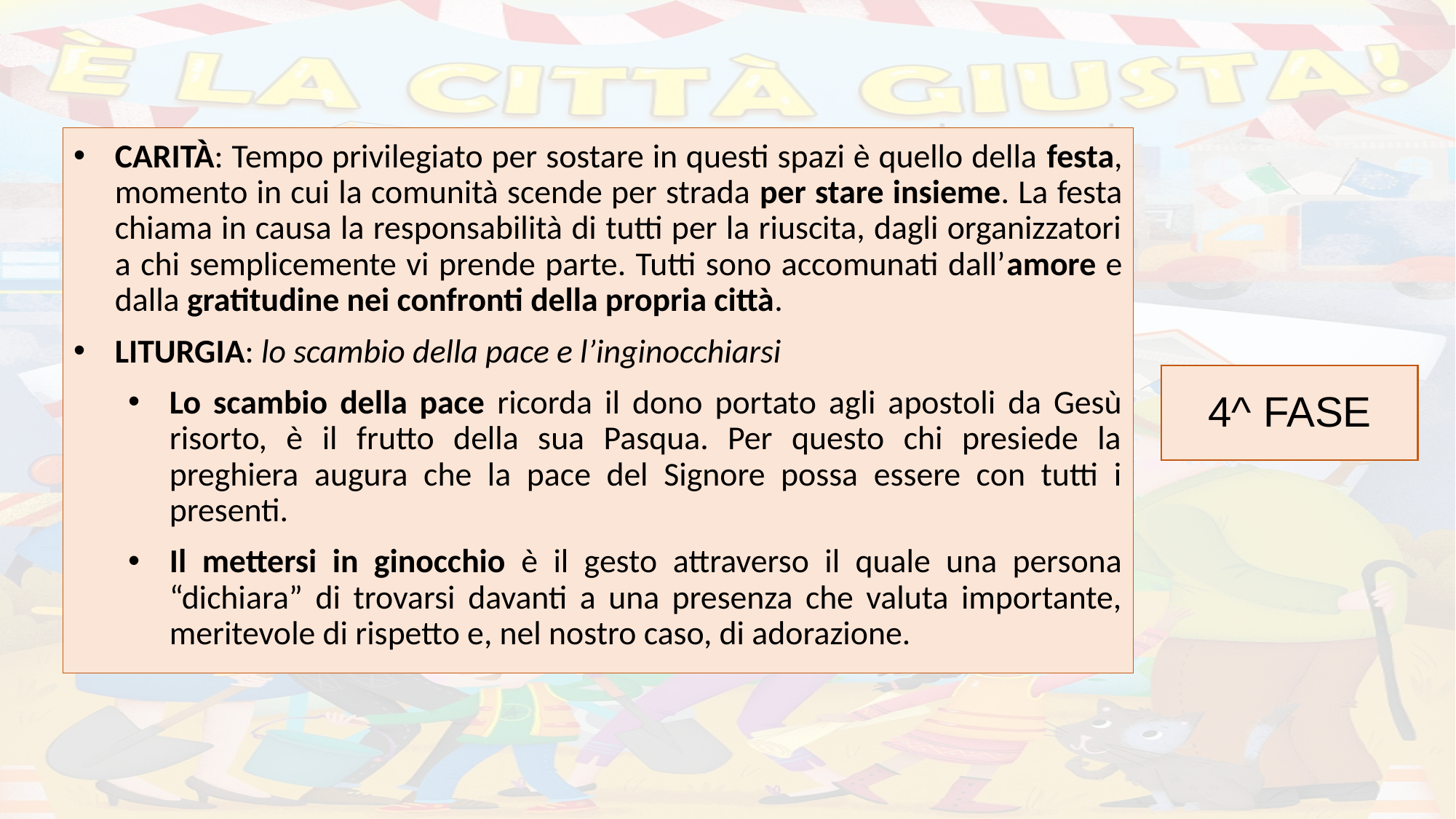

CARITÀ: Tempo privilegiato per sostare in questi spazi è quello della festa, momento in cui la comunità scende per strada per stare insieme. La festa chiama in causa la responsabilità di tutti per la riuscita, dagli organizzatori a chi semplicemente vi prende parte. Tutti sono accomunati dall’amore e dalla gratitudine nei confronti della propria città.
LITURGIA: lo scambio della pace e l’inginocchiarsi
Lo scambio della pace ricorda il dono portato agli apostoli da Gesù risorto, è il frutto della sua Pasqua. Per questo chi presiede la preghiera augura che la pace del Signore possa essere con tutti i presenti.
Il mettersi in ginocchio è il gesto attraverso il quale una persona “dichiara” di trovarsi davanti a una presenza che valuta importante, meritevole di rispetto e, nel nostro caso, di adorazione.
4^ FASE